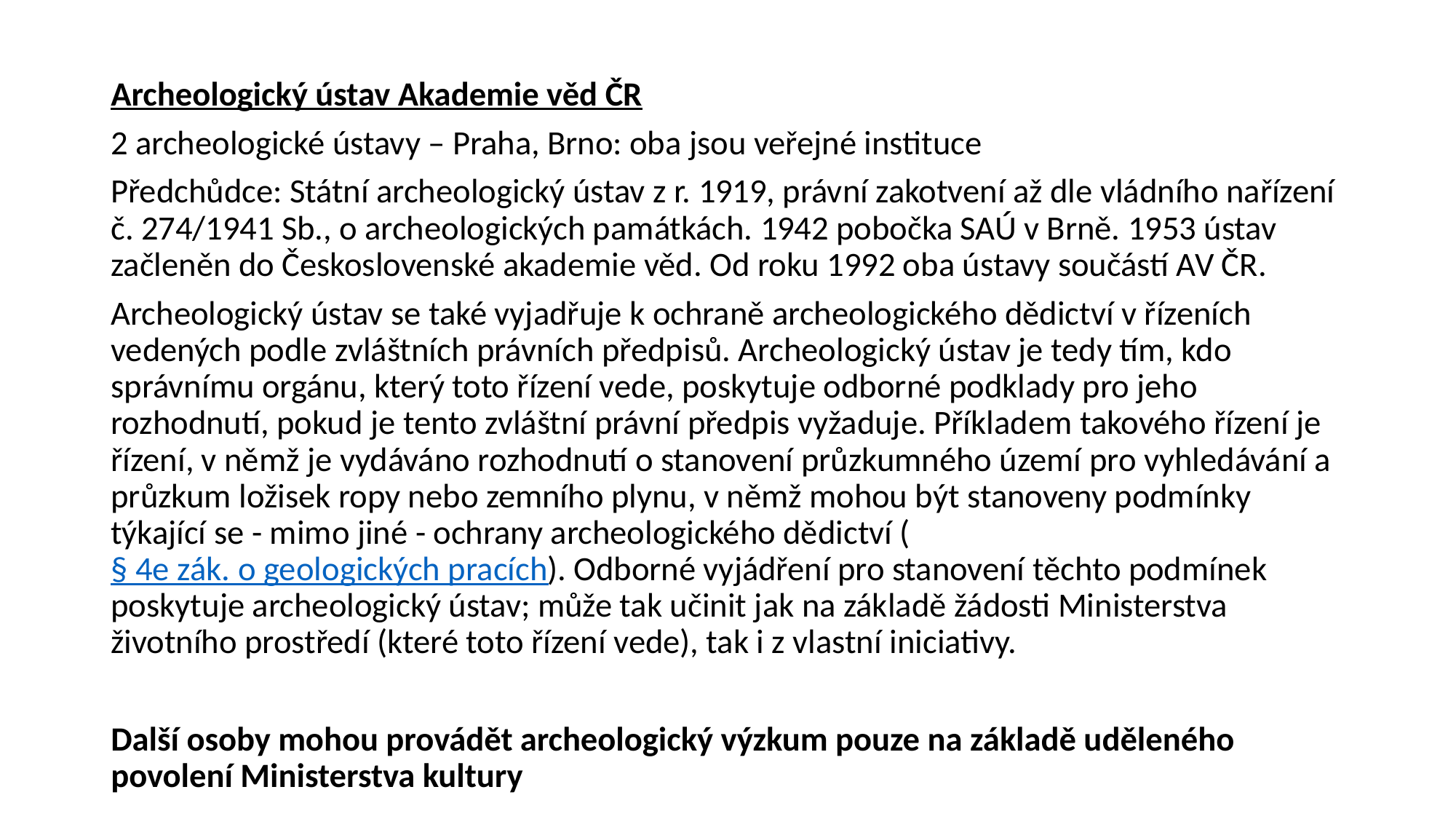

#
Archeologický ústav Akademie věd ČR
2 archeologické ústavy – Praha, Brno: oba jsou veřejné instituce
Předchůdce: Státní archeologický ústav z r. 1919, právní zakotvení až dle vládního nařízení č. 274/1941 Sb., o archeologických památkách. 1942 pobočka SAÚ v Brně. 1953 ústav začleněn do Československé akademie věd. Od roku 1992 oba ústavy součástí AV ČR.
Archeologický ústav se také vyjadřuje k ochraně archeologického dědictví v řízeních vedených podle zvláštních právních předpisů. Archeologický ústav je tedy tím, kdo správnímu orgánu, který toto řízení vede, poskytuje odborné podklady pro jeho rozhodnutí, pokud je tento zvláštní právní předpis vyžaduje. Příkladem takového řízení je řízení, v němž je vydáváno rozhodnutí o stanovení průzkumného území pro vyhledávání a průzkum ložisek ropy nebo zemního plynu, v němž mohou být stanoveny podmínky týkající se - mimo jiné - ochrany archeologického dědictví (§ 4e zák. o geologických pracích). Odborné vyjádření pro stanovení těchto podmínek poskytuje archeologický ústav; může tak učinit jak na základě žádosti Ministerstva životního prostředí (které toto řízení vede), tak i z vlastní iniciativy.

Další osoby mohou provádět archeologický výzkum pouze na základě uděleného povolení Ministerstva kultury